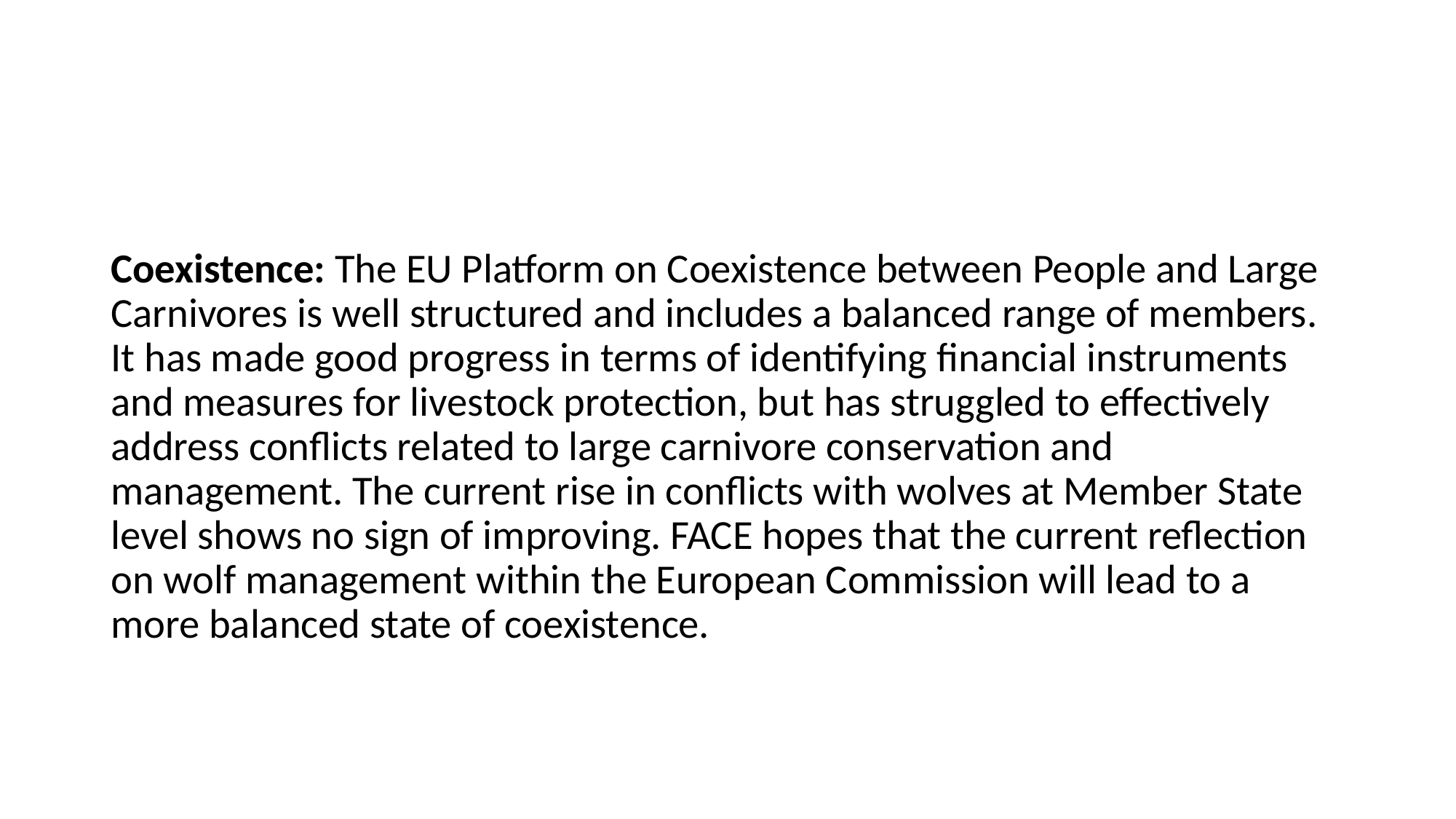

Coexistence: The EU Platform on Coexistence between People and Large Carnivores is well structured and includes a balanced range of members. It has made good progress in terms of identifying financial instruments and measures for livestock protection, but has struggled to effectively address conflicts related to large carnivore conservation and management. The current rise in conflicts with wolves at Member State level shows no sign of improving. FACE hopes that the current reflection on wolf management within the European Commission will lead to a more balanced state of coexistence.